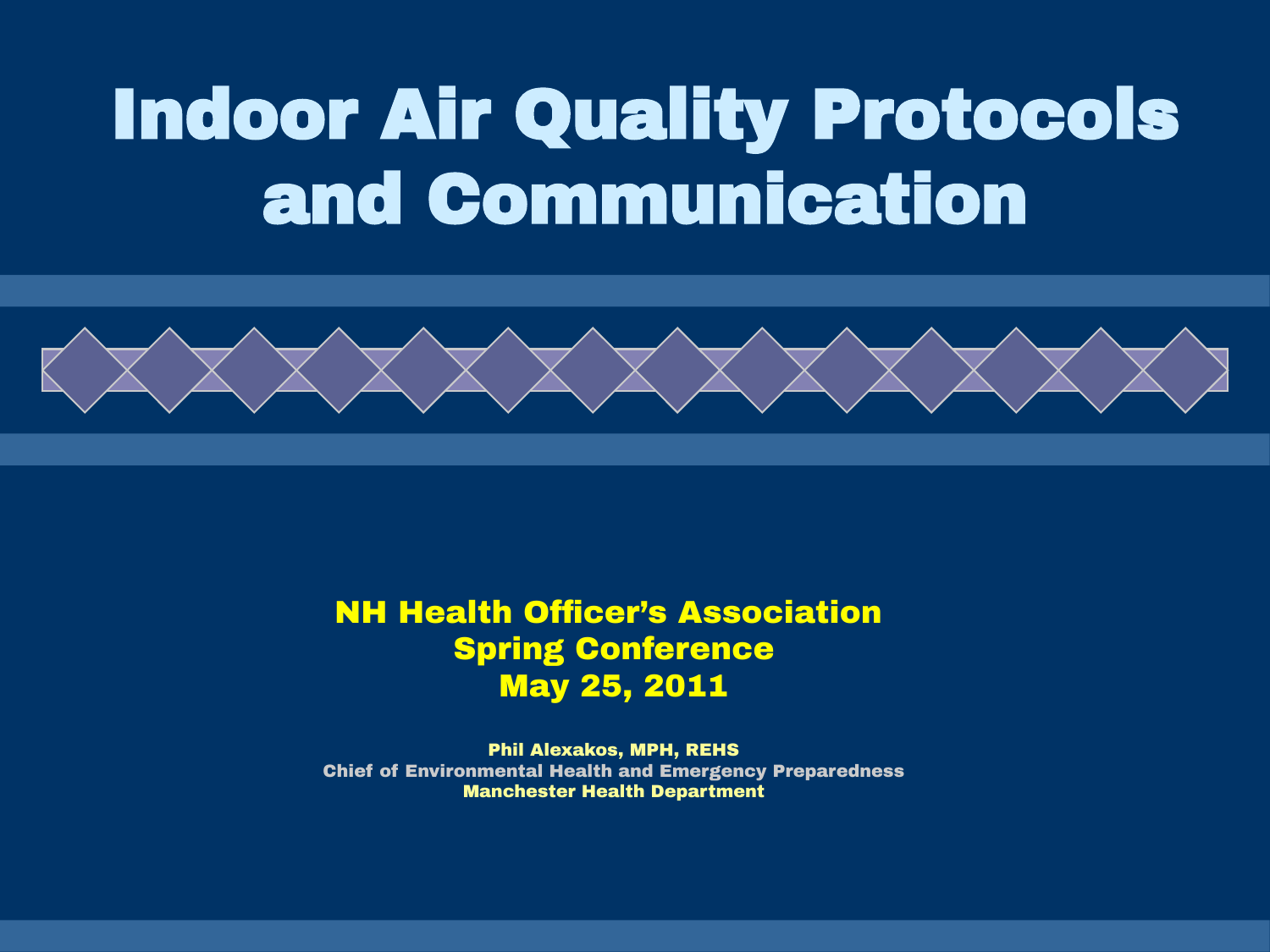

# Indoor Air Quality Protocols and Communication
NH Health Officer’s Association
Spring Conference
May 25, 2011

Phil Alexakos, MPH, REHS
Chief of Environmental Health and Emergency Preparedness
Manchester Health Department